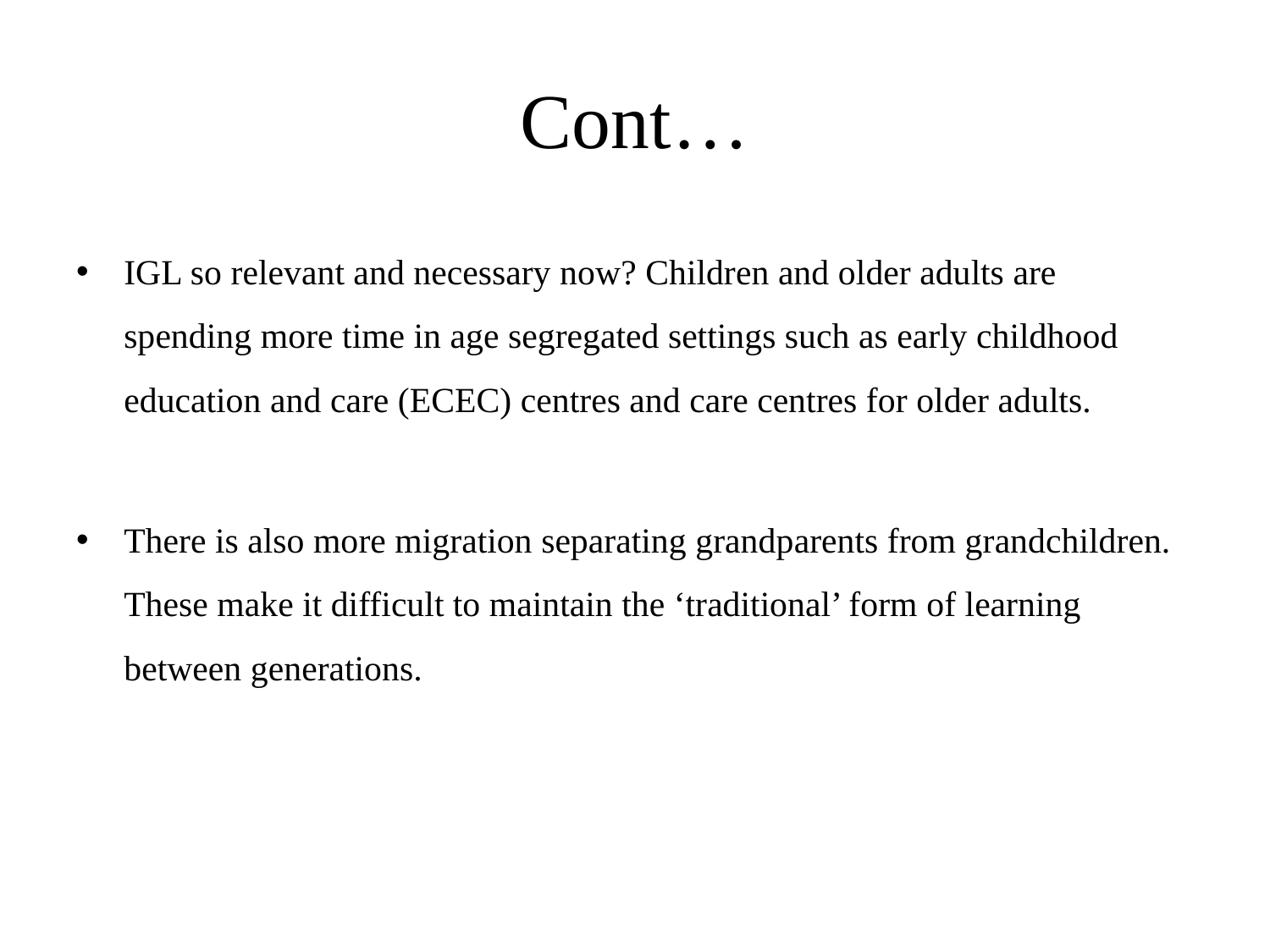

# Cont…
IGL so relevant and necessary now? Children and older adults are spending more time in age segregated settings such as early childhood education and care (ECEC) centres and care centres for older adults.

There is also more migration separating grandparents from grandchildren. These make it difficult to maintain the ‘traditional’ form of learning between generations.